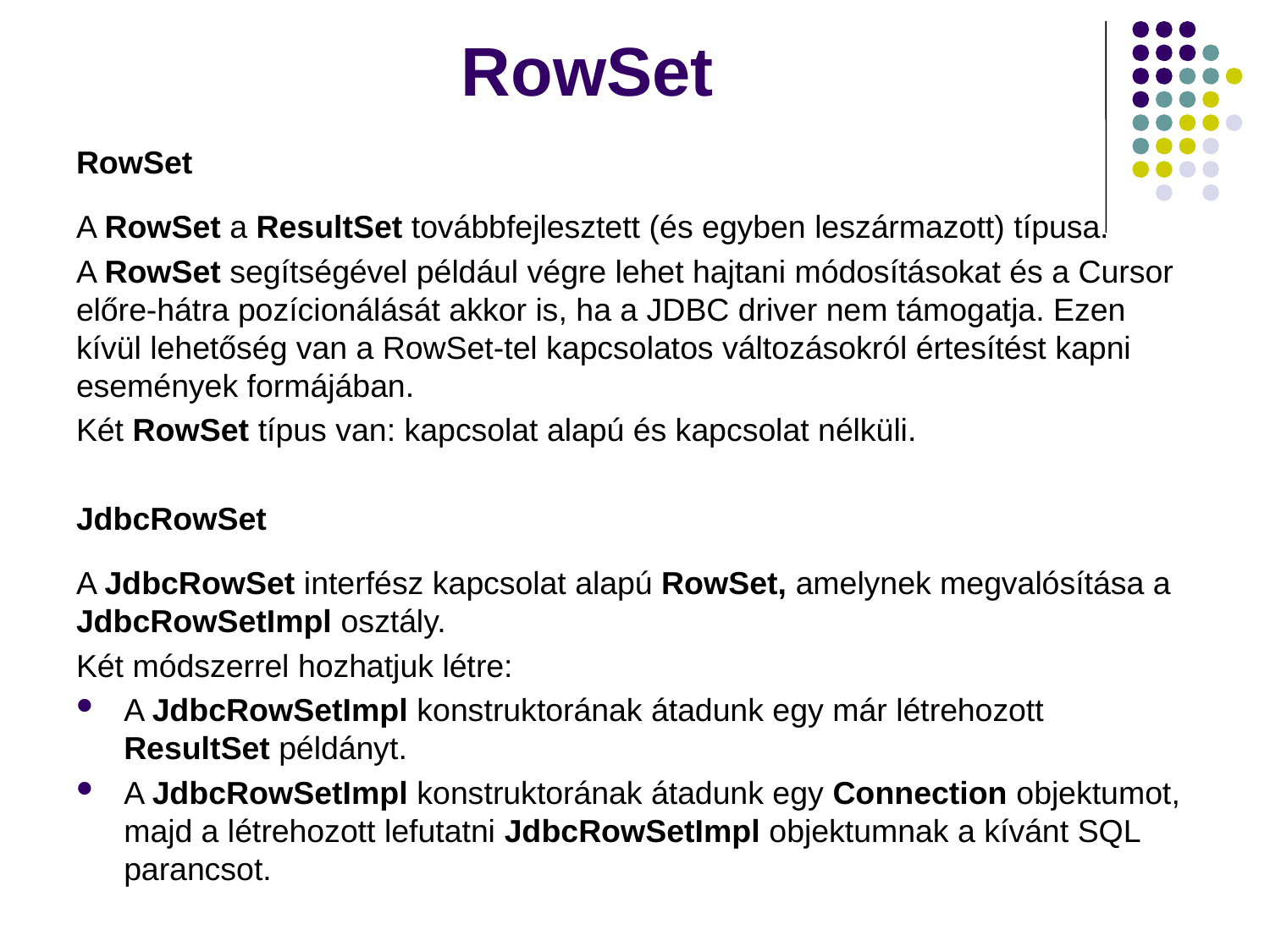

# RowSet
RowSet

A RowSet a ResultSet továbbfejlesztett (és egyben leszármazott) típusa.
A RowSet segítségével például végre lehet hajtani módosításokat és a Cursor előre-hátra pozícionálását akkor is, ha a JDBC driver nem támogatja. Ezen kívül lehetőség van a RowSet-tel kapcsolatos változásokról értesítést kapni események formájában.
Két RowSet típus van: kapcsolat alapú és kapcsolat nélküli.

JdbcRowSet

A JdbcRowSet interfész kapcsolat alapú RowSet, amelynek megvalósítása a JdbcRowSetImpl osztály.
Két módszerrel hozhatjuk létre:
A JdbcRowSetImpl konstruktorának átadunk egy már létrehozott ResultSet példányt.
A JdbcRowSetImpl konstruktorának átadunk egy Connection objektumot, majd a létrehozott lefutatni JdbcRowSetImpl objektumnak a kívánt SQL parancsot.